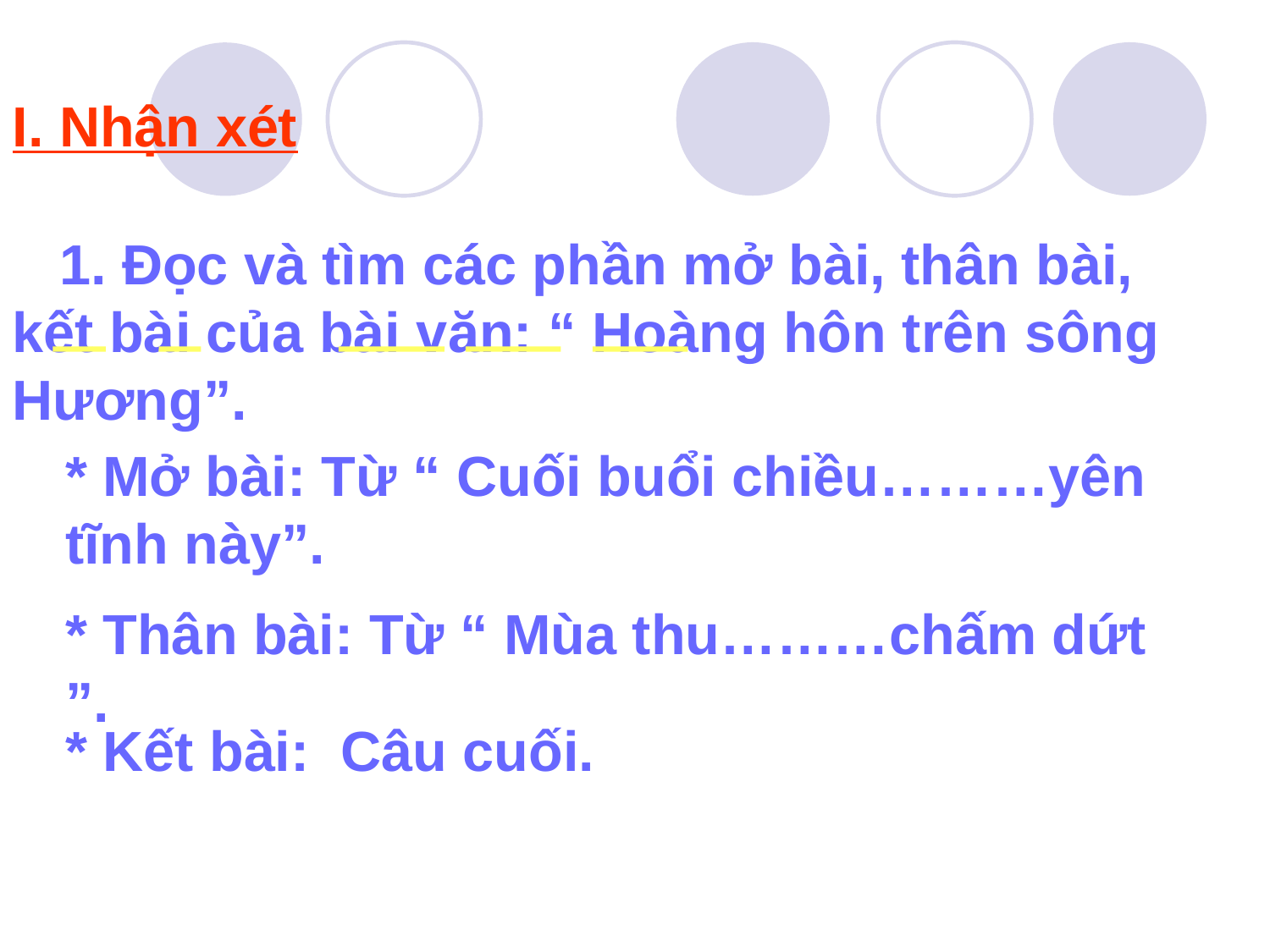

I. Nhận xét
   1. Đọc và tìm các phần mở bài, thân bài, kết bài của bài văn: “ Hoàng hôn trên sông Hương”.

* Mở bài: Từ “ Cuối buổi chiều………yên tĩnh này”.
* Thân bài: Từ “ Mùa thu………chấm dứt ”.
* Kết bài:  Câu cuối.